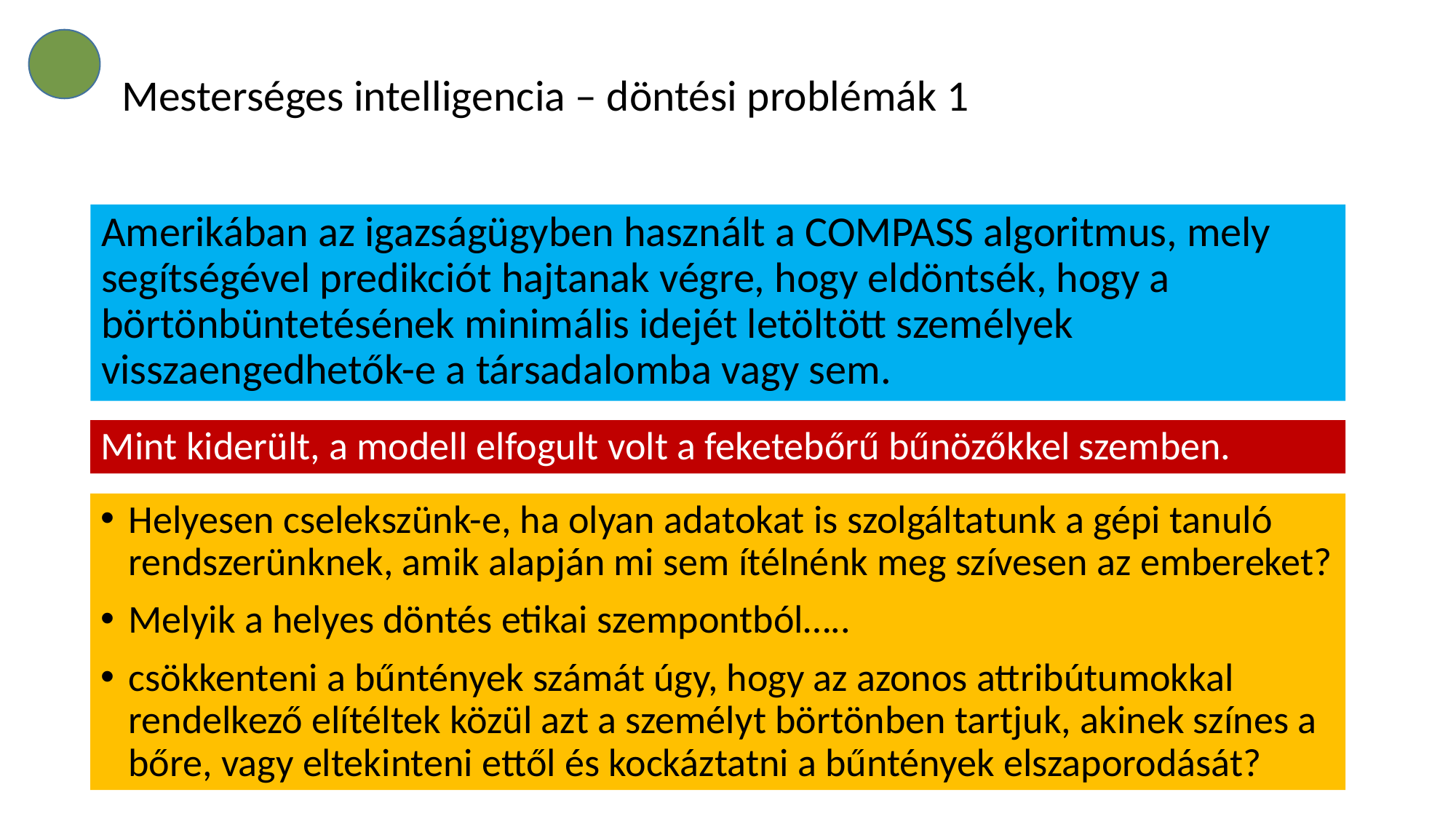

# Mesterséges intelligencia – döntési problémák 1
Amerikában az igazságügyben használt a COMPASS algoritmus, mely segítségével predikciót hajtanak végre, hogy eldöntsék, hogy a börtönbüntetésének minimális idejét letöltött személyek visszaengedhetők-e a társadalomba vagy sem.
Mint kiderült, a modell elfogult volt a feketebőrű bűnözőkkel szemben.
Helyesen cselekszünk-e, ha olyan adatokat is szolgáltatunk a gépi tanuló rendszerünknek, amik alapján mi sem ítélnénk meg szívesen az embereket?
Melyik a helyes döntés etikai szempontból…..
csökkenteni a bűntények számát úgy, hogy az azonos attribútumokkal rendelkező elítéltek közül azt a személyt börtönben tartjuk, akinek színes a bőre, vagy eltekinteni ettől és kockáztatni a bűntények elszaporodását?